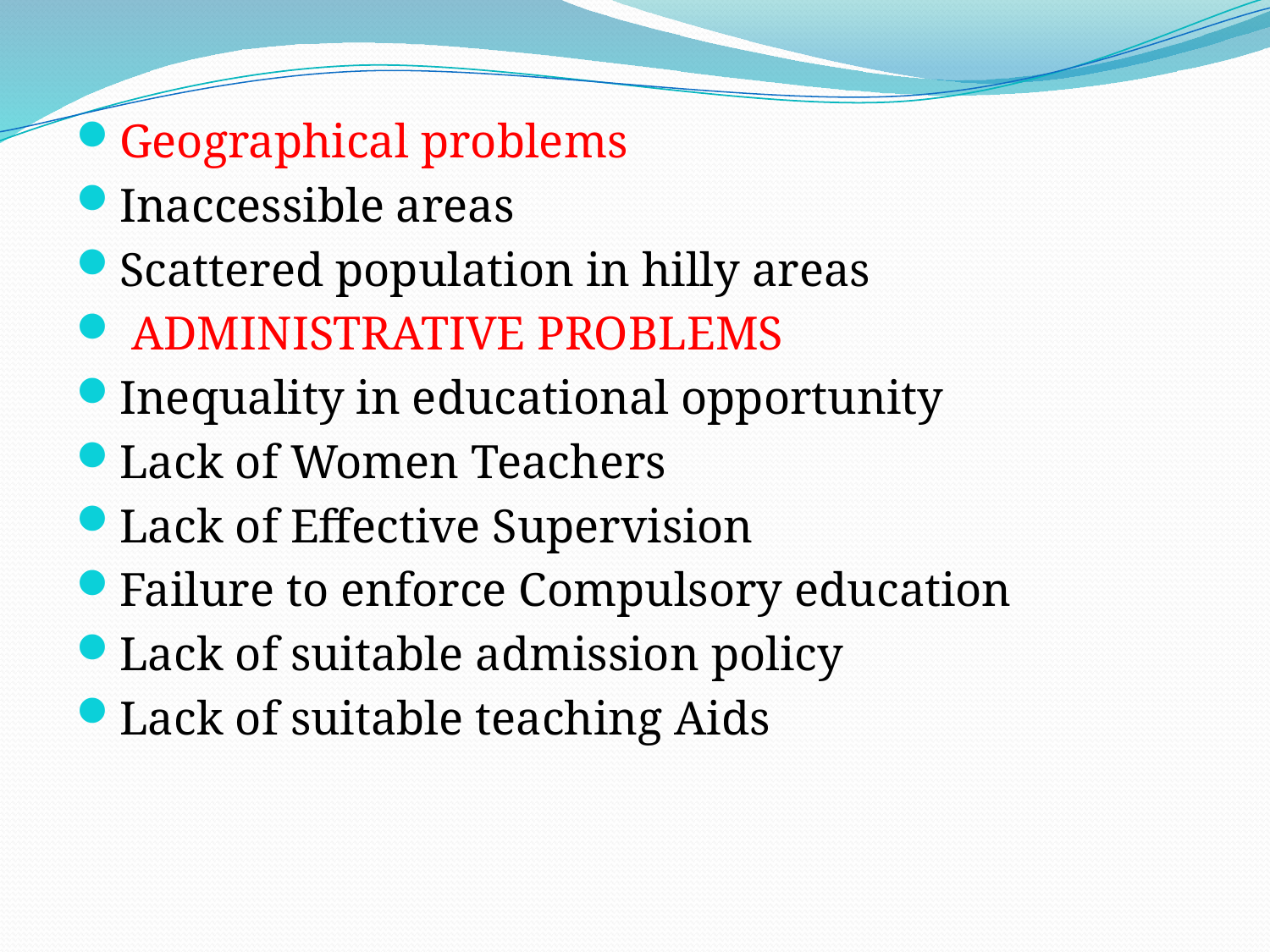

#
Geographical problems
Inaccessible areas
Scattered population in hilly areas
 ADMINISTRATIVE PROBLEMS
Inequality in educational opportunity
Lack of Women Teachers
Lack of Effective Supervision
Failure to enforce Compulsory education
Lack of suitable admission policy
Lack of suitable teaching Aids